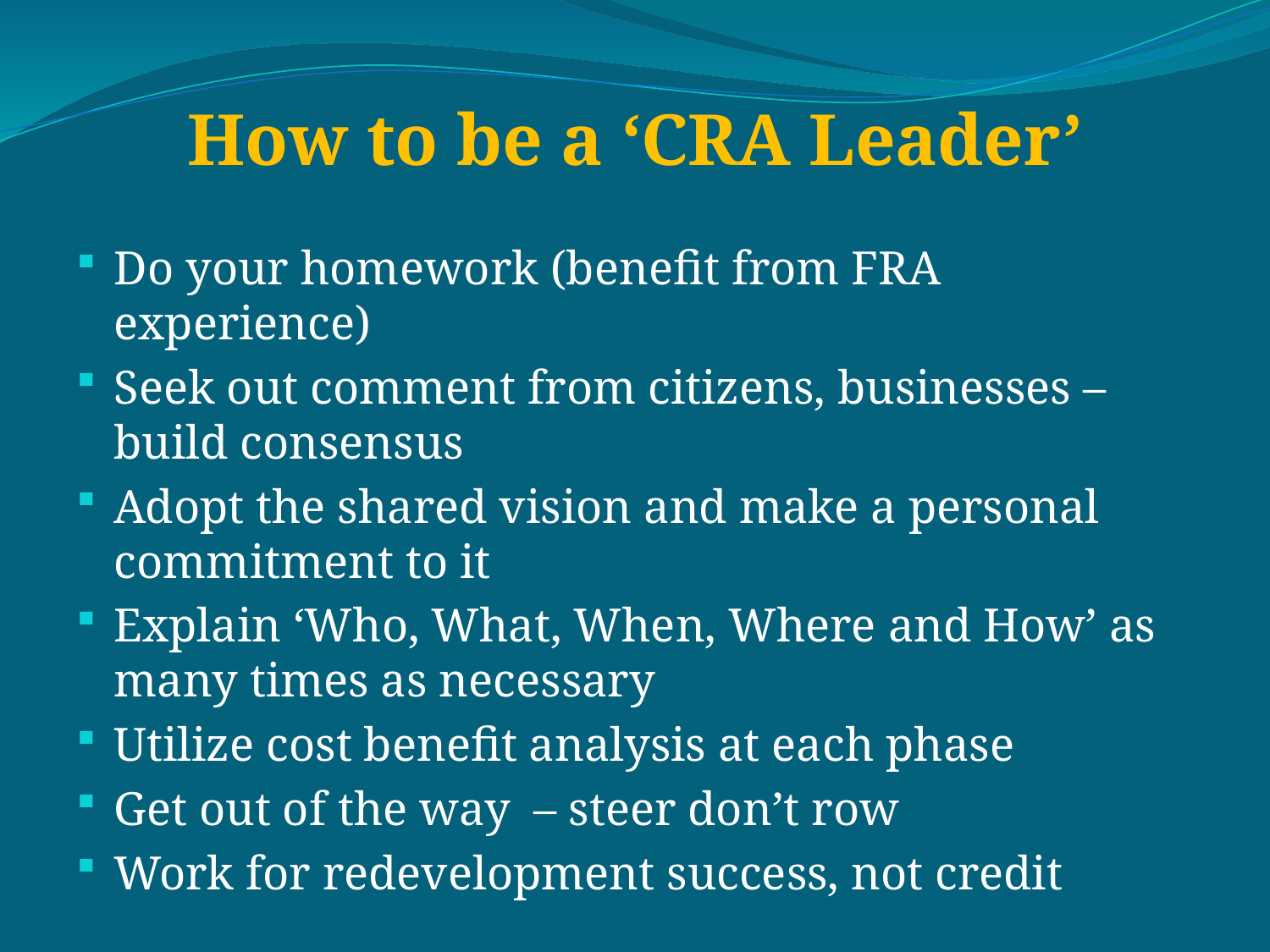

# How to be a ‘CRA Leader’
Do your homework (benefit from FRA experience)
Seek out comment from citizens, businesses – build consensus
Adopt the shared vision and make a personal commitment to it
Explain ‘Who, What, When, Where and How’ as many times as necessary
Utilize cost benefit analysis at each phase
Get out of the way  – steer don’t row
Work for redevelopment success, not credit